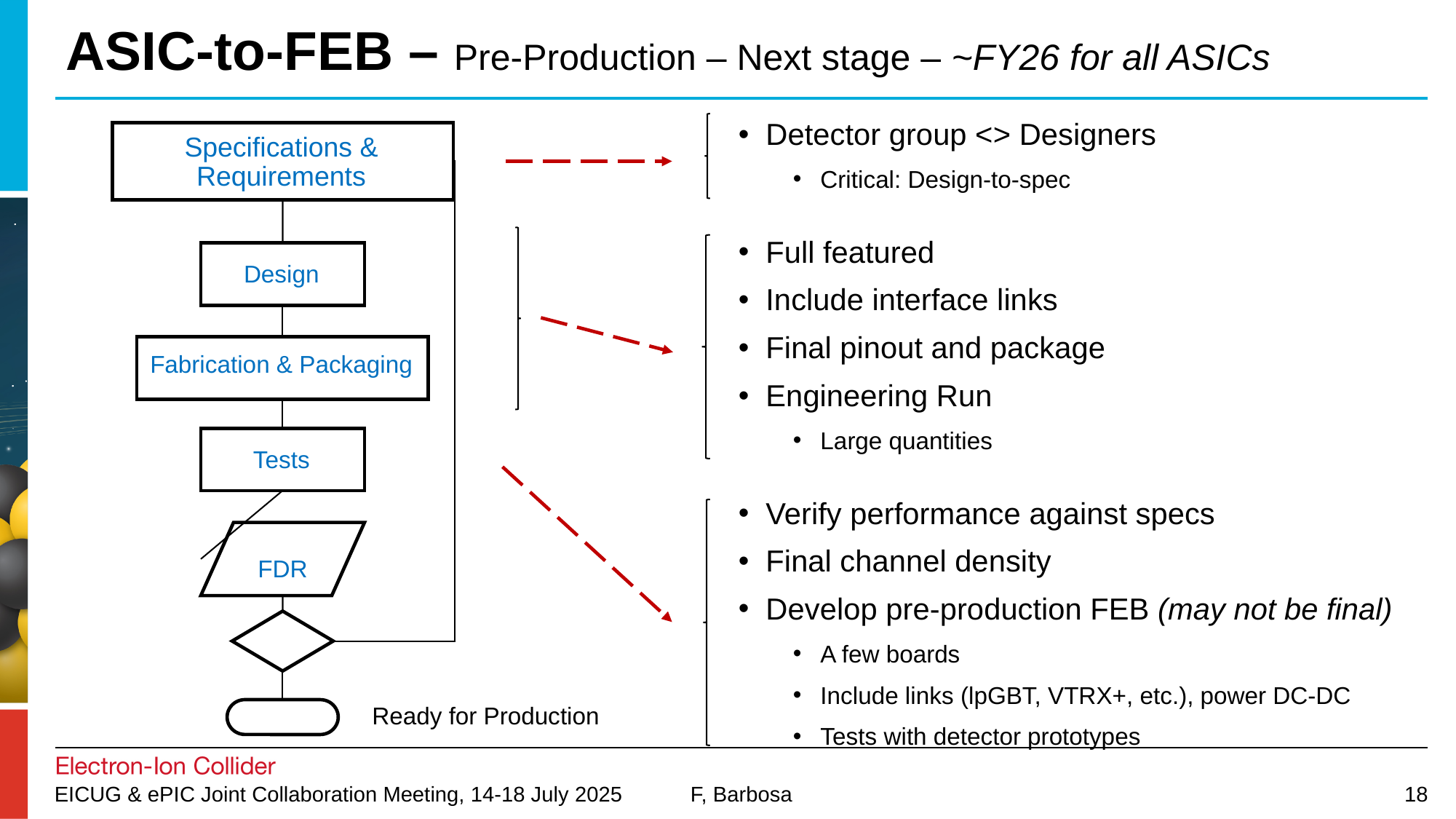

# ASIC-to-FEB – Pre-Production – Next stage – ~FY26 for all ASICs

Detector group <> Designers
Critical: Design-to-spec

Full featured
Include interface links
Final pinout and package
Engineering Run
Large quantities

Verify performance against specs
Final channel density
Develop pre-production FEB (may not be final)
A few boards
Include links (lpGBT, VTRX+, etc.), power DC-DC
Tests with detector prototypes

Specifications & Requirements

Design

Fabrication & Packaging

Tests

FDR

Ready for Production